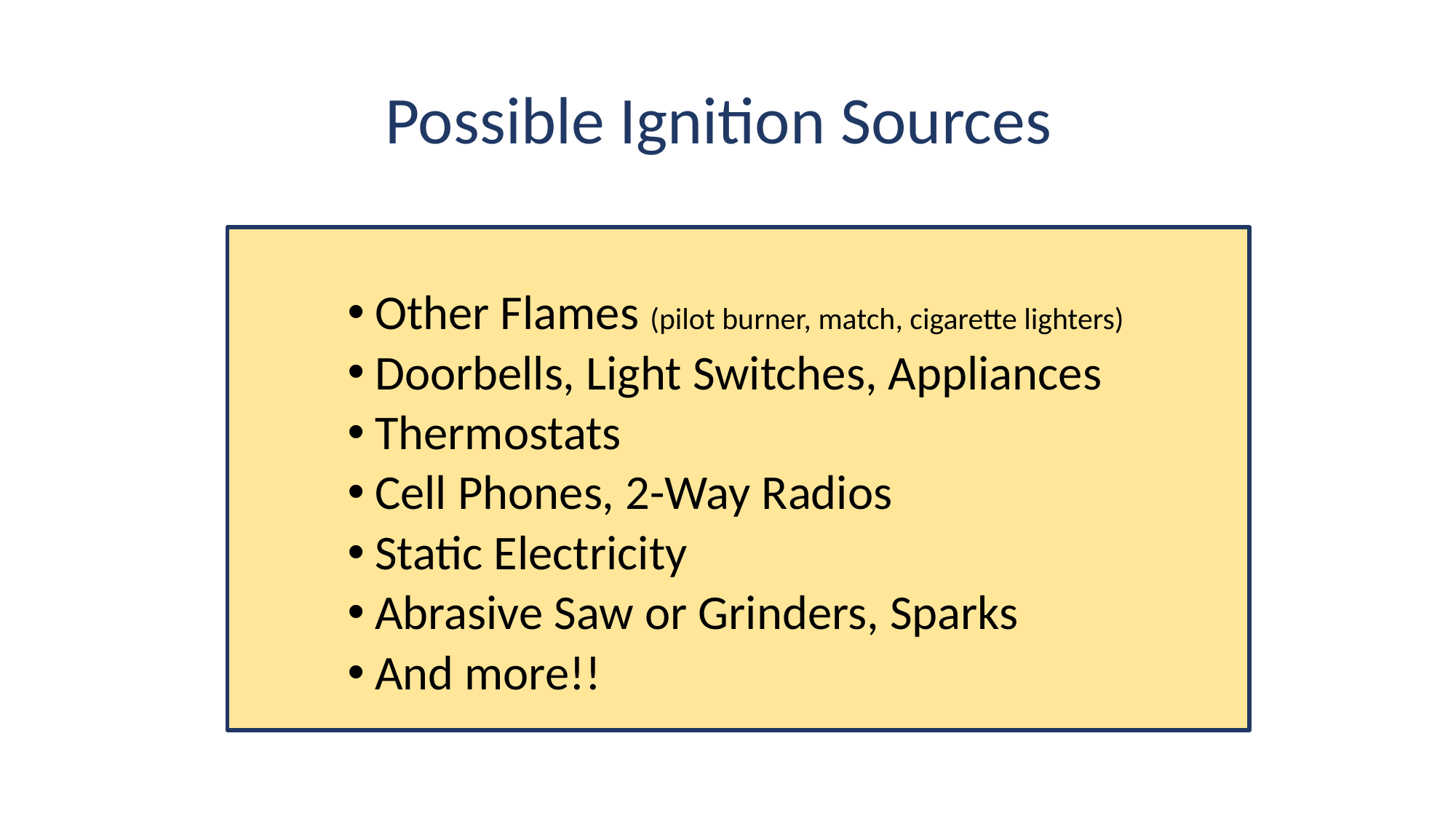

# Possible Ignition Sources

Other Flames (pilot burner, match, cigarette lighters)
Doorbells, Light Switches, Appliances
Thermostats
Cell Phones, 2-Way Radios
Static Electricity
Abrasive Saw or Grinders, Sparks
And more!!